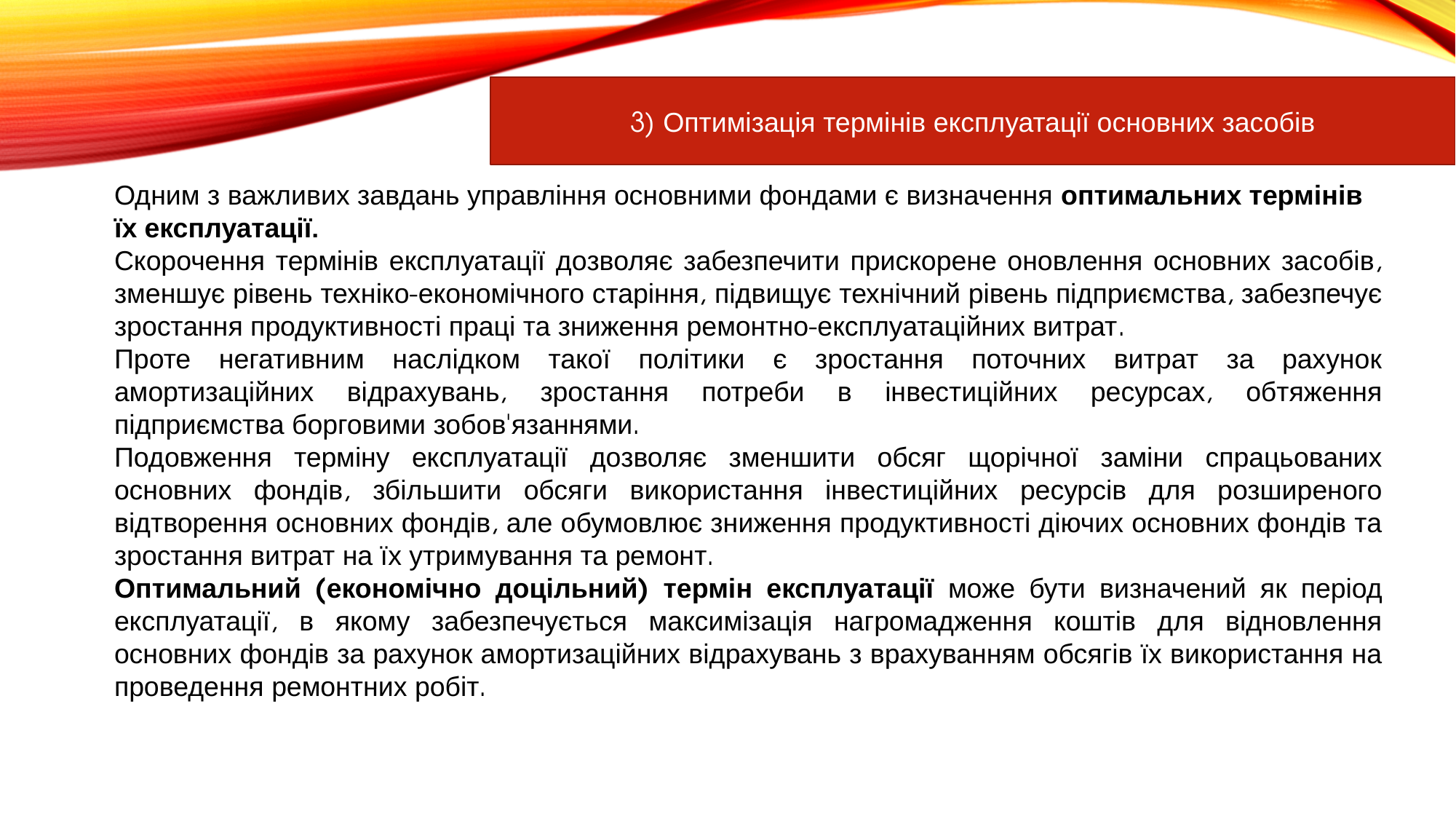

3) Оптимізація термінів експлуатації основних засобів
Одним з важливих завдань управління основними фондами є визначення оптимальних термінів їх експлуатації.
Скорочення термінів експлуатації дозволяє забезпечити прискорене оновлення основних засобів, зменшує рівень техніко-економічного старіння, підвищує технічний рівень підприємства, забезпечує зростання продуктивності праці та зниження ремонтно-експлуатаційних витрат.
Проте негативним наслідком такої політики є зростання поточних витрат за рахунок амортизаційних відрахувань, зростання потреби в інвестиційних ресурсах, обтяження підприємства борговими зобов'язаннями.
Подовження терміну експлуатації дозволяє зменшити обсяг щорічної заміни спрацьованих основних фондів, збільшити обсяги використання інвестиційних ресурсів для розширеного відтворення основних фондів, але обумовлює зниження продуктивності діючих основних фондів та зростання витрат на їх утримування та ремонт.
Оптимальний (економічно доцільний) термін експлуатації може бути визначений як період експлуатації, в якому забезпечується максимізація нагромадження коштів для відновлення основних фондів за рахунок амортизаційних відрахувань з врахуванням обсягів їх використання на проведення ремонтних робіт.